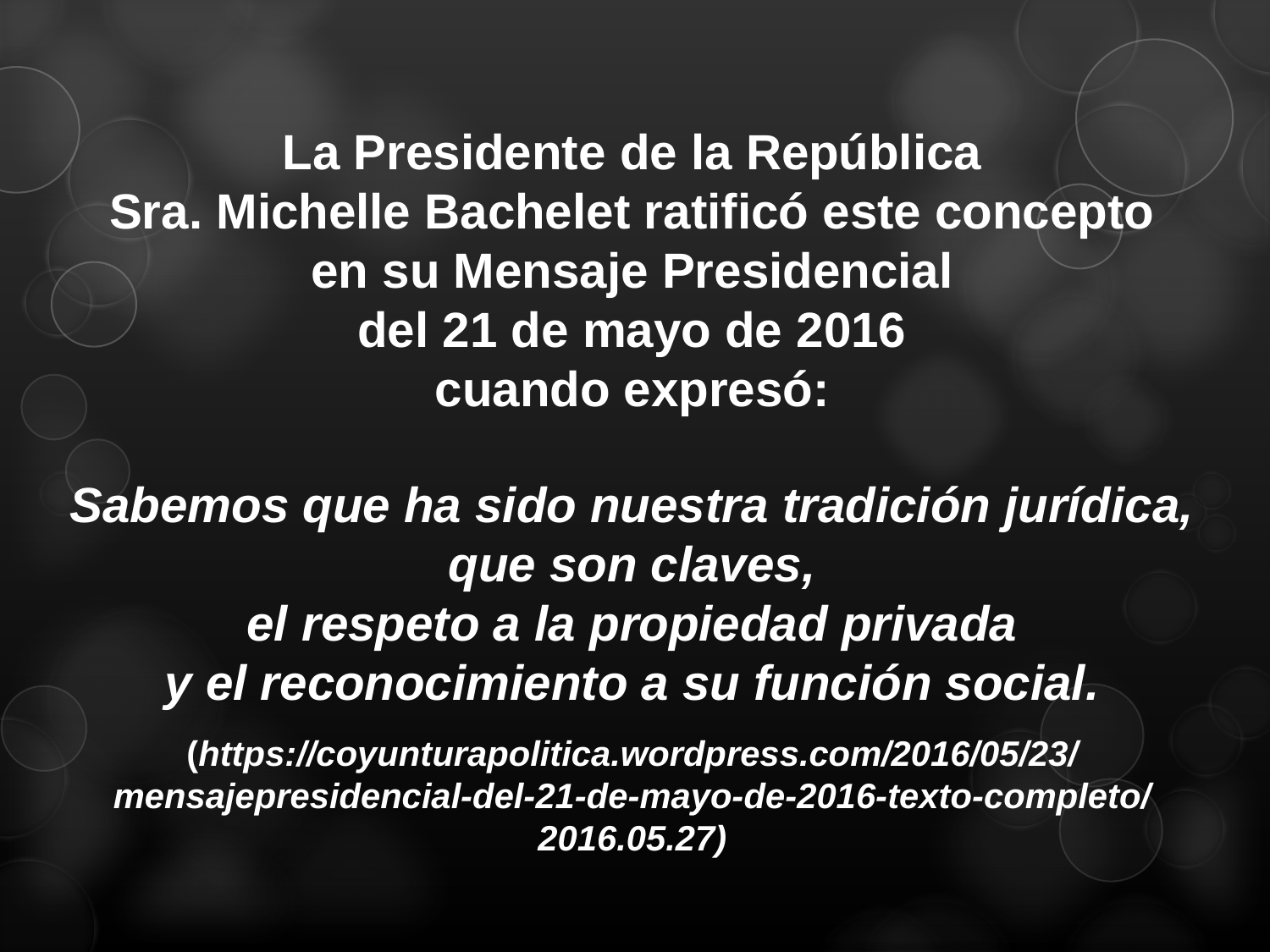

La Presidente de la República
Sra. Michelle Bachelet ratificó este concepto
en su Mensaje Presidencial
del 21 de mayo de 2016
cuando expresó:
Sabemos que ha sido nuestra tradición jurídica, que son claves,
el respeto a la propiedad privada
y el reconocimiento a su función social.

(https://coyunturapolitica.wordpress.com/2016/05/23/mensajepresidencial-del-21-de-mayo-de-2016-texto-completo/ 2016.05.27)